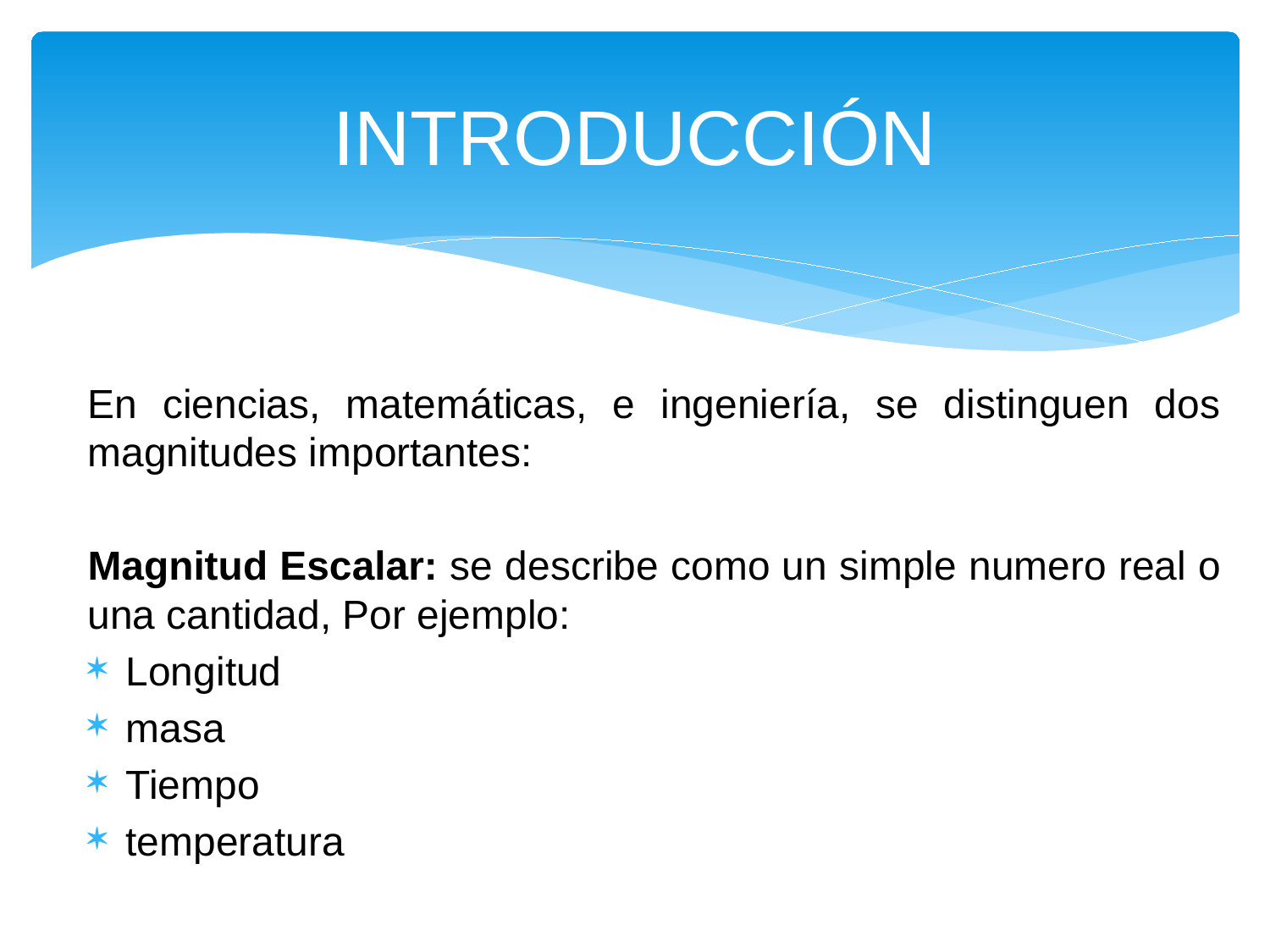

# INTRODUCCIÓN
En ciencias, matemáticas, e ingeniería, se distinguen dos magnitudes importantes:

Magnitud Escalar: se describe como un simple numero real o una cantidad, Por ejemplo:
Longitud
masa
Tiempo
temperatura